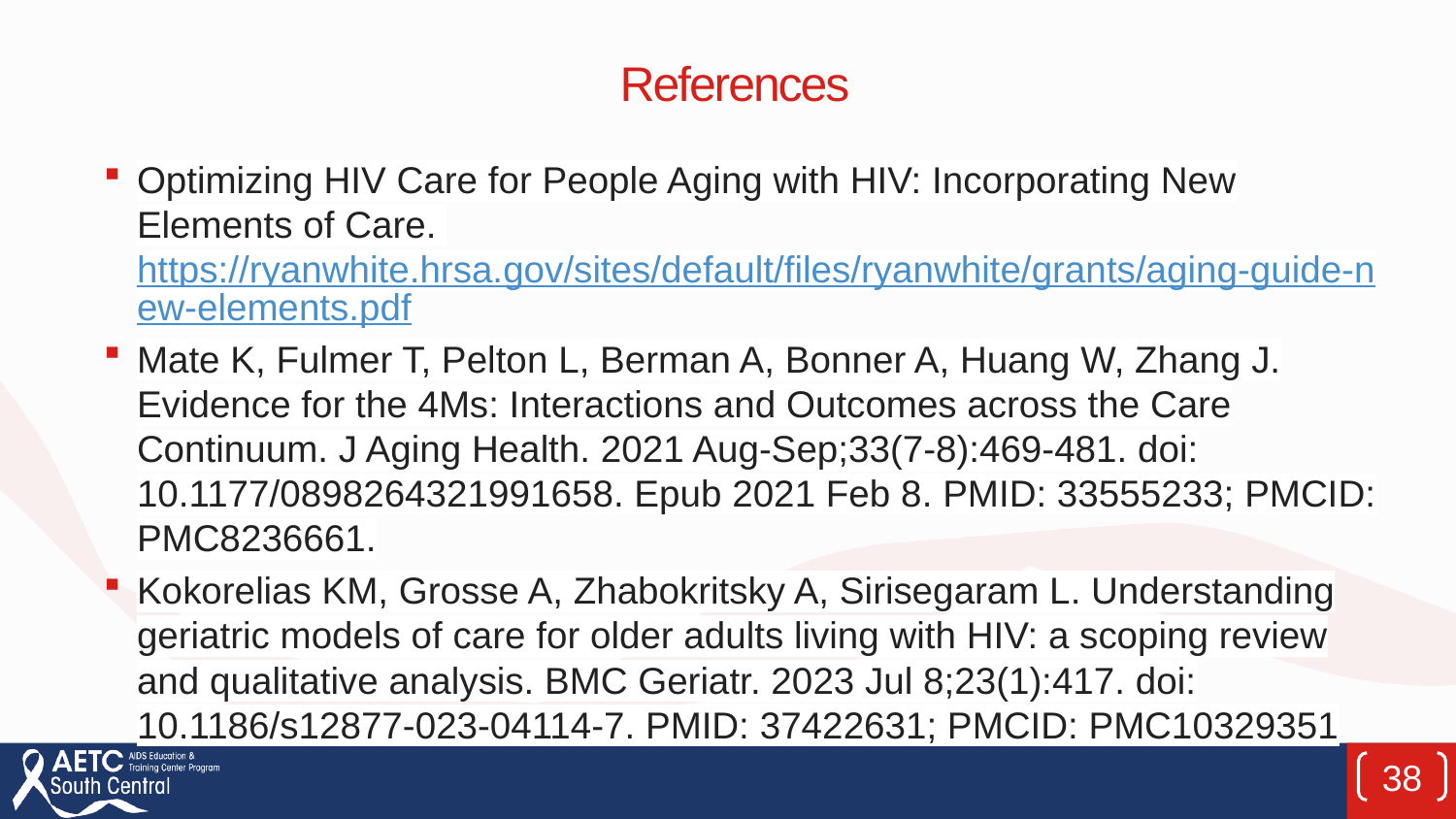

# References
Optimizing HIV Care for People Aging with HIV: Incorporating New Elements of Care. https://ryanwhite.hrsa.gov/sites/default/files/ryanwhite/grants/aging-guide-new-elements.pdf
Mate K, Fulmer T, Pelton L, Berman A, Bonner A, Huang W, Zhang J. Evidence for the 4Ms: Interactions and Outcomes across the Care Continuum. J Aging Health. 2021 Aug-Sep;33(7-8):469-481. doi: 10.1177/0898264321991658. Epub 2021 Feb 8. PMID: 33555233; PMCID: PMC8236661.
Kokorelias KM, Grosse A, Zhabokritsky A, Sirisegaram L. Understanding geriatric models of care for older adults living with HIV: a scoping review and qualitative analysis. BMC Geriatr. 2023 Jul 8;23(1):417. doi: 10.1186/s12877-023-04114-7. PMID: 37422631; PMCID: PMC10329351

38